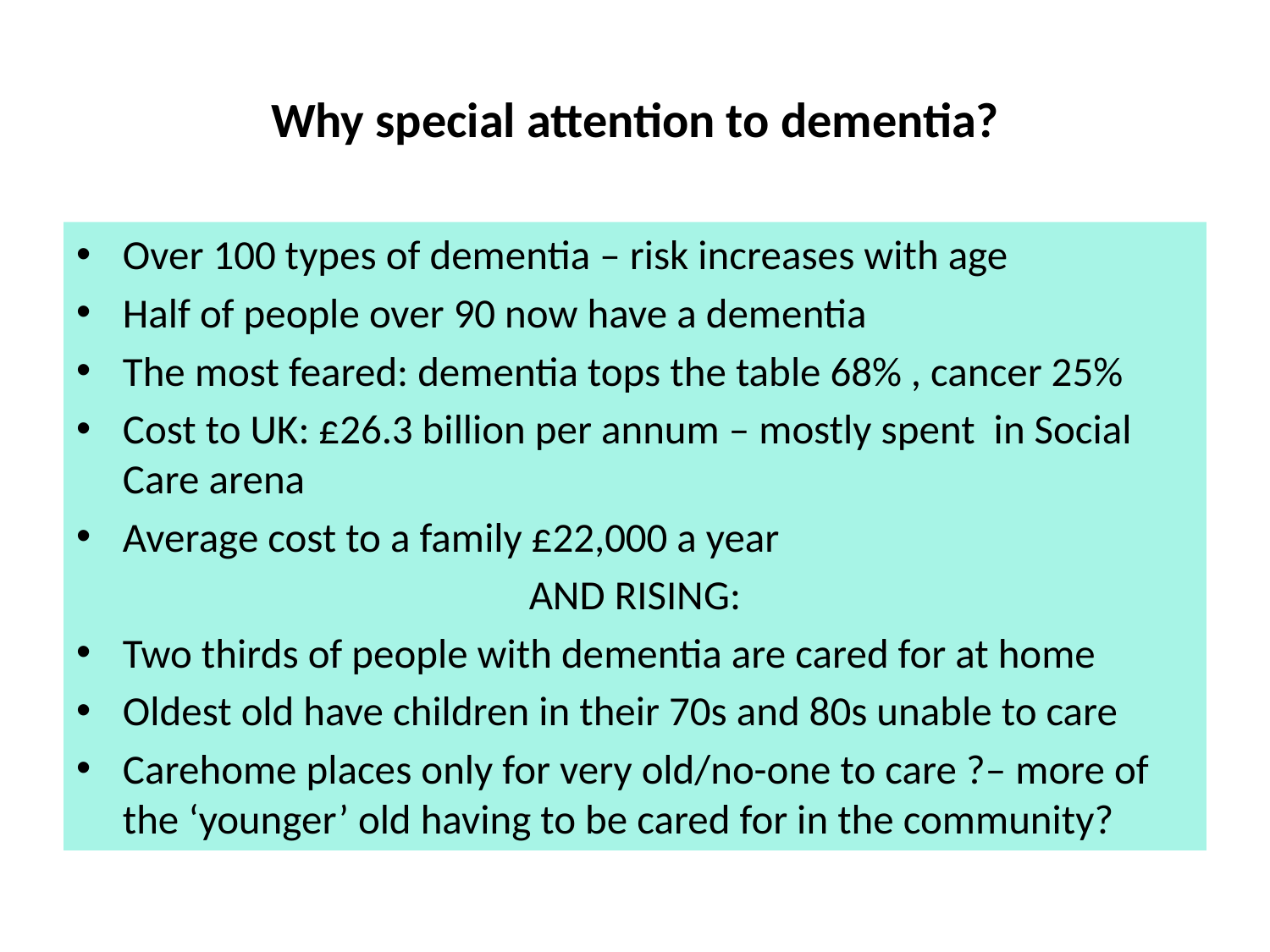

# Why special attention to dementia?
Over 100 types of dementia – risk increases with age
Half of people over 90 now have a dementia
The most feared: dementia tops the table 68% , cancer 25%
Cost to UK: £26.3 billion per annum – mostly spent  in Social Care arena
Average cost to a family £22,000 a year
AND RISING:
Two thirds of people with dementia are cared for at home
Oldest old have children in their 70s and 80s unable to care
Carehome places only for very old/no-one to care ?– more of the ‘younger’ old having to be cared for in the community?